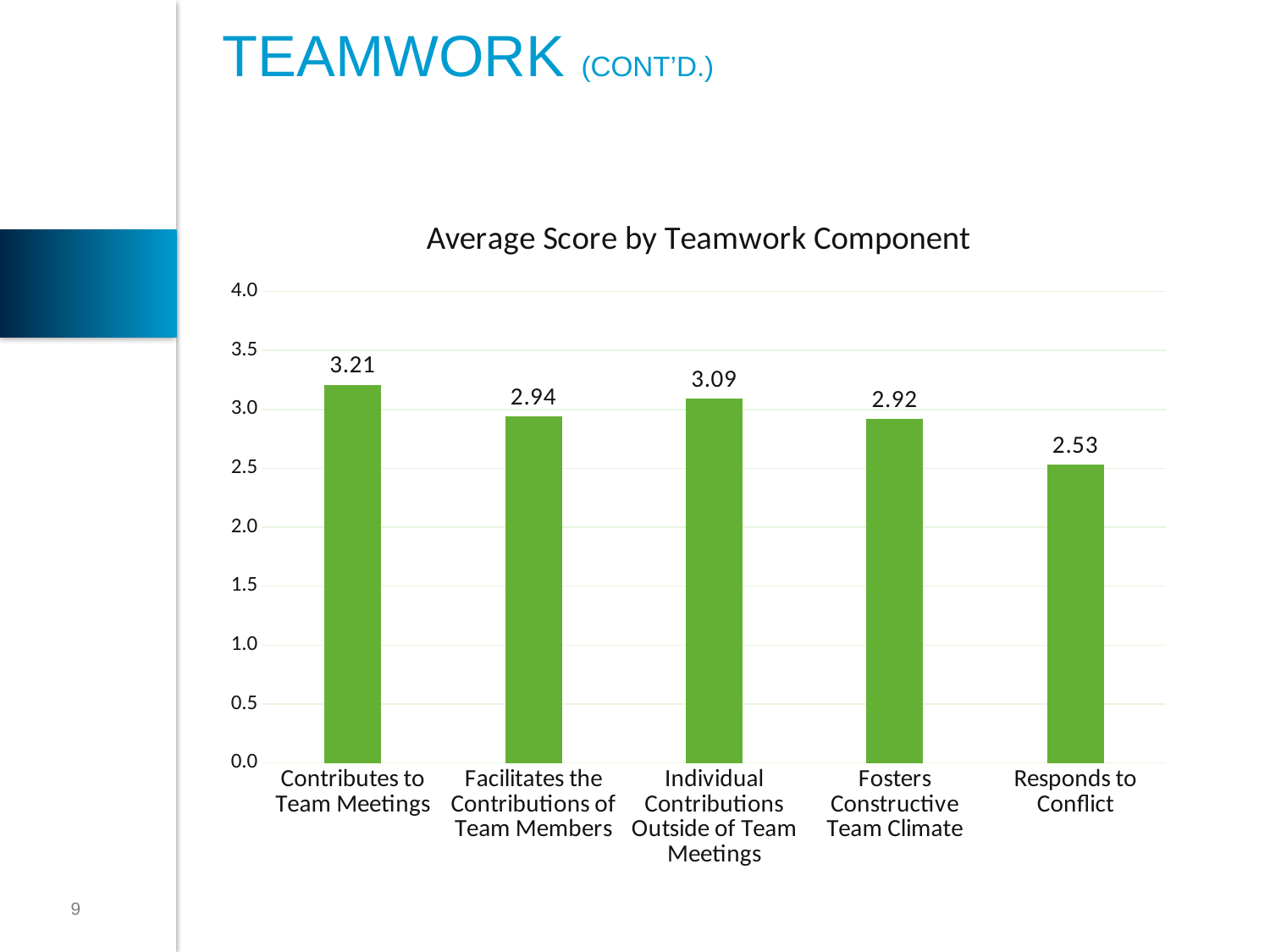

# Teamwork (Cont’D.)

### Chart: Average Score by Teamwork Component

| Category | Average Score |
|---|---|
| Contributes to Team Meetings | 3.21 |
| Facilitates the Contributions of Team Members | 2.94 |
| Individual Contributions Outside of Team Meetings | 3.09 |
| Fosters Constructive Team Climate | 2.92 |
| Responds to Conflict | 2.53 |
9